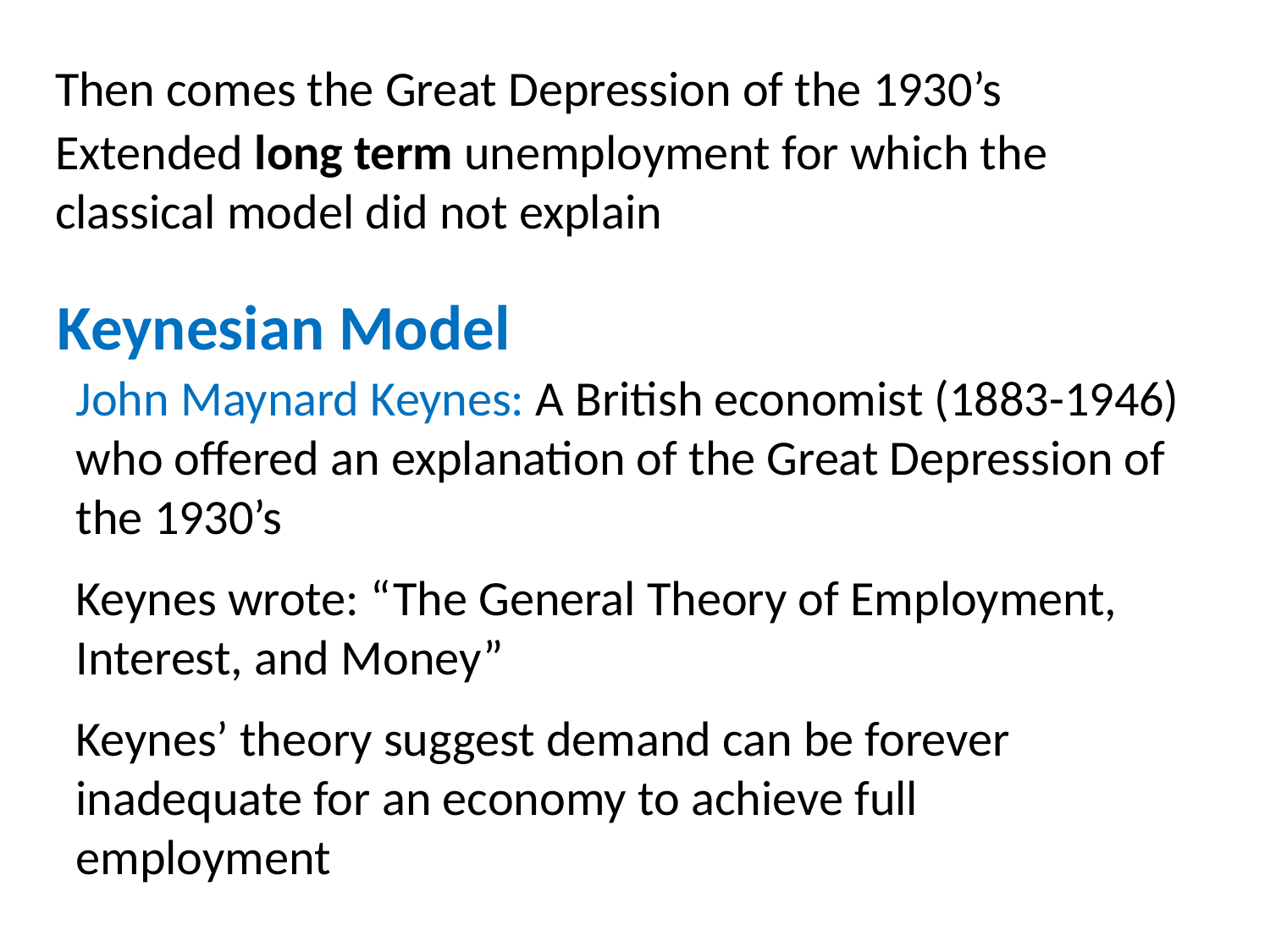

Then comes the Great Depression of the 1930’s
Extended long term unemployment for which the classical model did not explain
Keynesian Model
John Maynard Keynes: A British economist (1883-1946) who offered an explanation of the Great Depression of the 1930’s
Keynes wrote: “The General Theory of Employment, Interest, and Money”
Keynes’ theory suggest demand can be forever inadequate for an economy to achieve full employment